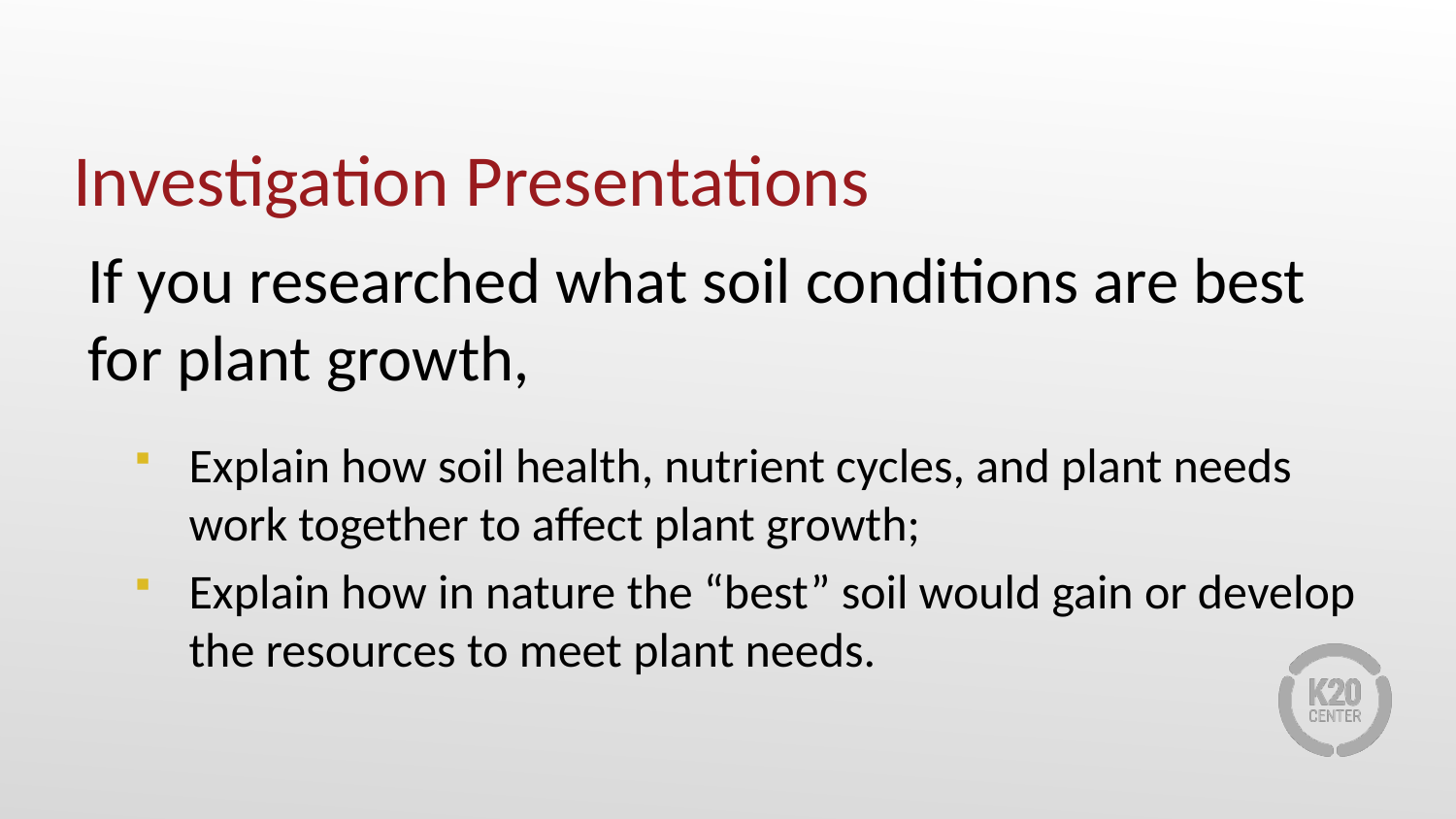

# Investigation Presentations
If you researched what soil conditions are best for plant growth,

Explain how soil health, nutrient cycles, and plant needs work together to affect plant growth;
Explain how in nature the “best” soil would gain or develop the resources to meet plant needs.